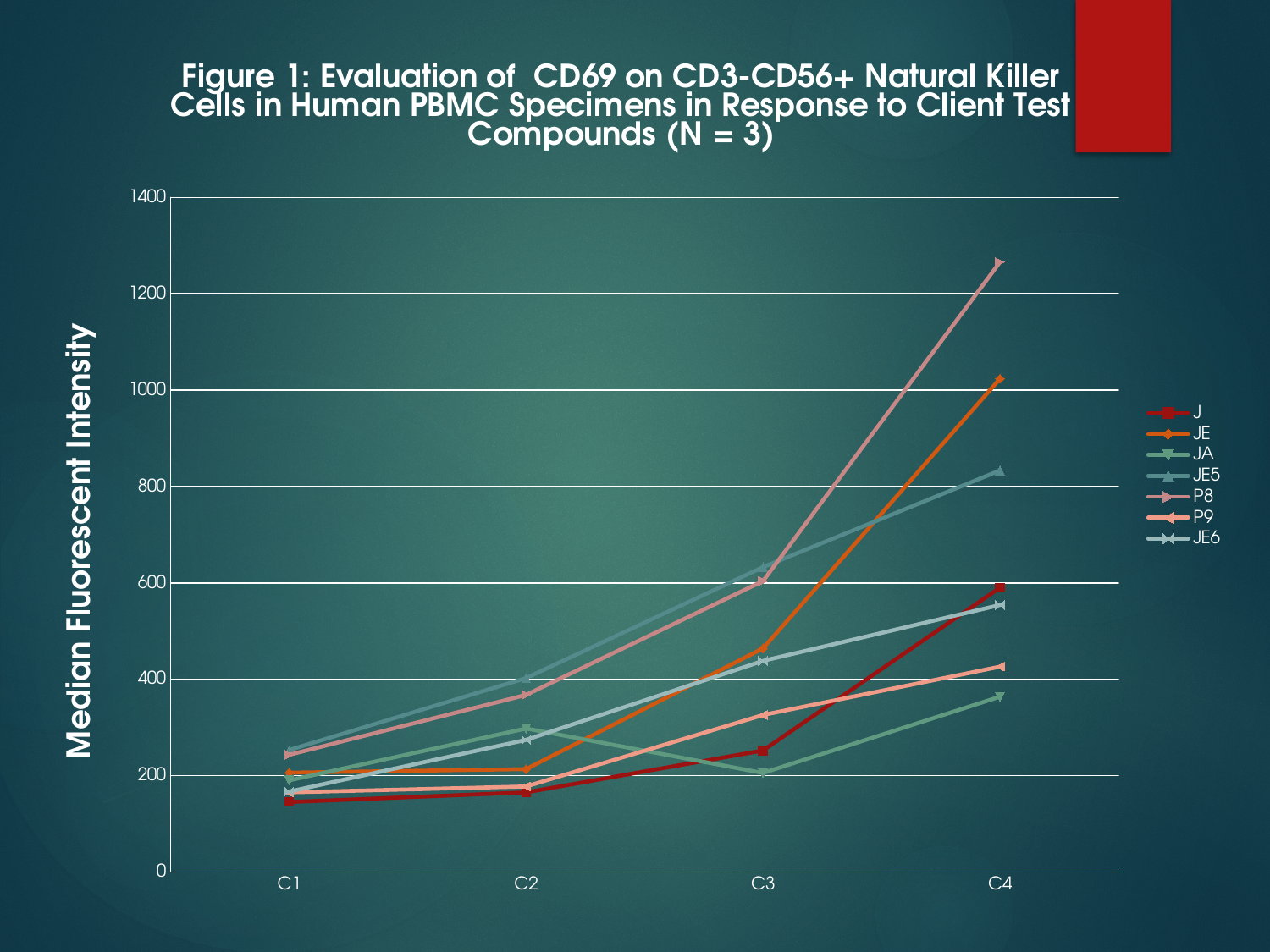

### Chart: Figure 1: Evaluation of  CD69 on CD3-CD56+ Natural Killer Cells in Human PBMC Specimens in Response to Client Test Compounds (N = 3)

| Category |  |  |  |  |  |  |  |
|---|---|---|---|---|---|---|---|
| C1 | 145.0 | 206.0 | 190.0 | 253.0 | 243.0 | 165.0 | 166.66666666666666 |
| C2 | 165.0 | 213.33333333333334 | 297.6666666666667 | 402.3333333333333 | 367.3333333333333 | 177.33333333333334 | 274.0 |
| C3 | 252.0 | 464.0 | 205.33333333333334 | 632.6666666666666 | 603.6666666666666 | 325.6666666666667 | 438.0 |
| C4 | 590.0 | 1023.6666666666666 | 363.6666666666667 | 833.3333333333334 | 1265.6666666666667 | 426.0 | 554.0 |